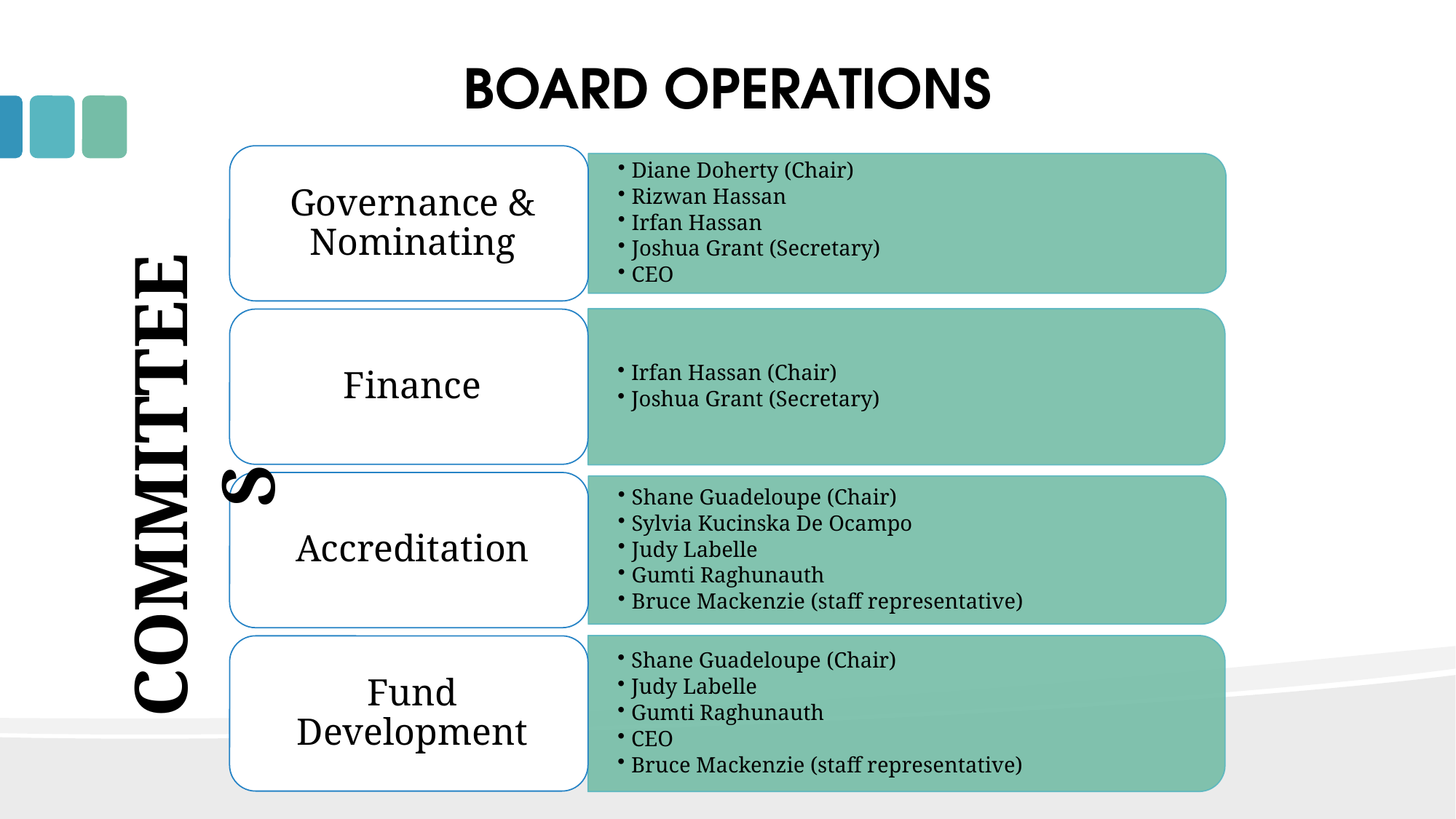

# BOARD OPERATIONS
Diane Doherty (Chair)
Rizwan Hassan
Irfan Hassan
Joshua Grant (Secretary)
CEO
Governance & Nominating
Irfan Hassan (Chair)
Joshua Grant (Secretary)
Finance
Shane Guadeloupe (Chair)
Sylvia Kucinska De Ocampo
Judy Labelle
Gumti Raghunauth
Bruce Mackenzie (staff representative)
Accreditation
Shane Guadeloupe (Chair)
Judy Labelle
Gumti Raghunauth
CEO
Bruce Mackenzie (staff representative)
Fund Development
COMMITTEES